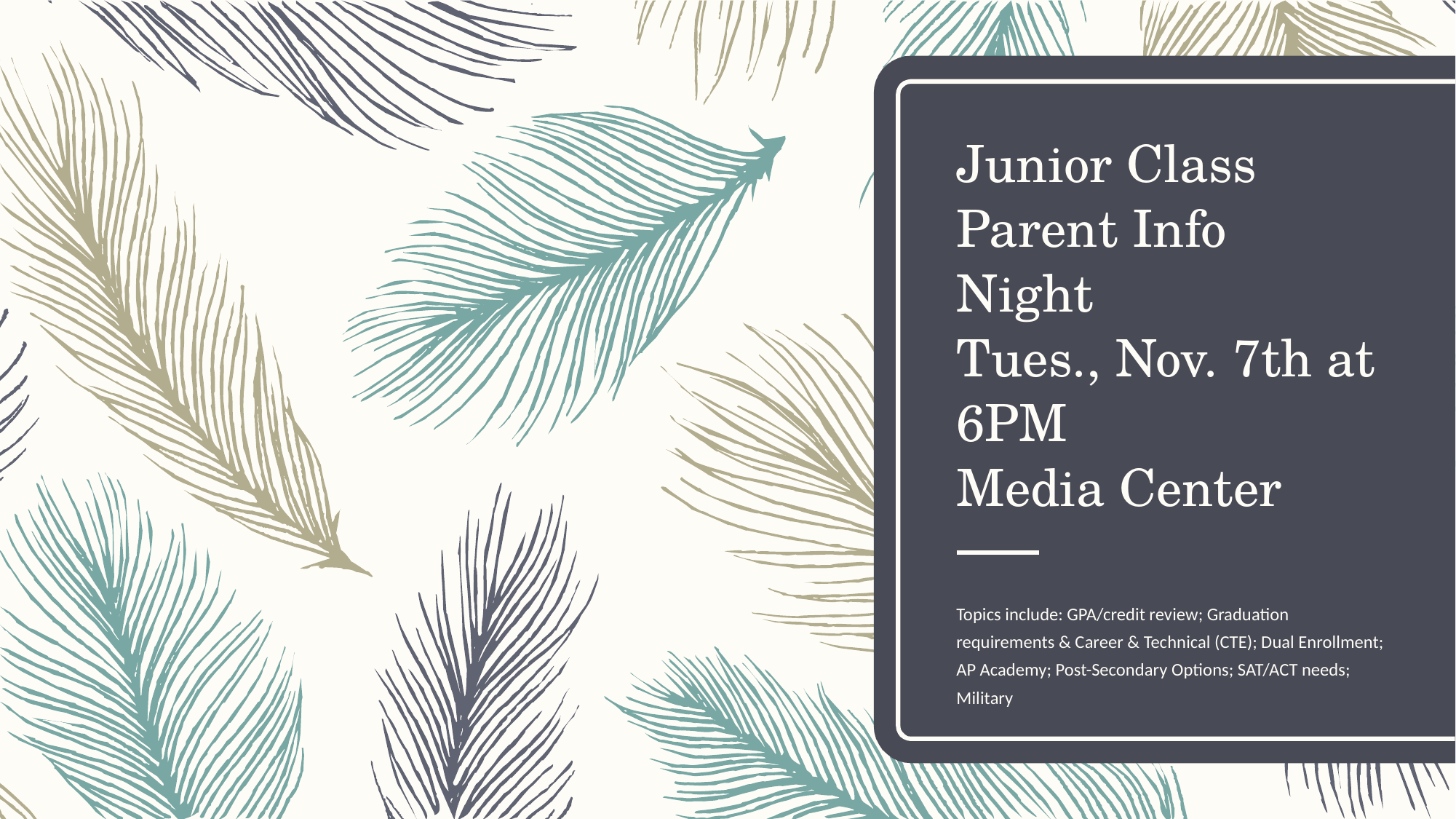

# Junior Class Parent Info Night  Tues., Nov. 7th at 6PM  Media Center
Topics include: GPA/credit review; Graduation requirements & Career & Technical (CTE); Dual Enrollment; AP Academy; Post-Secondary Options; SAT/ACT needs; Military